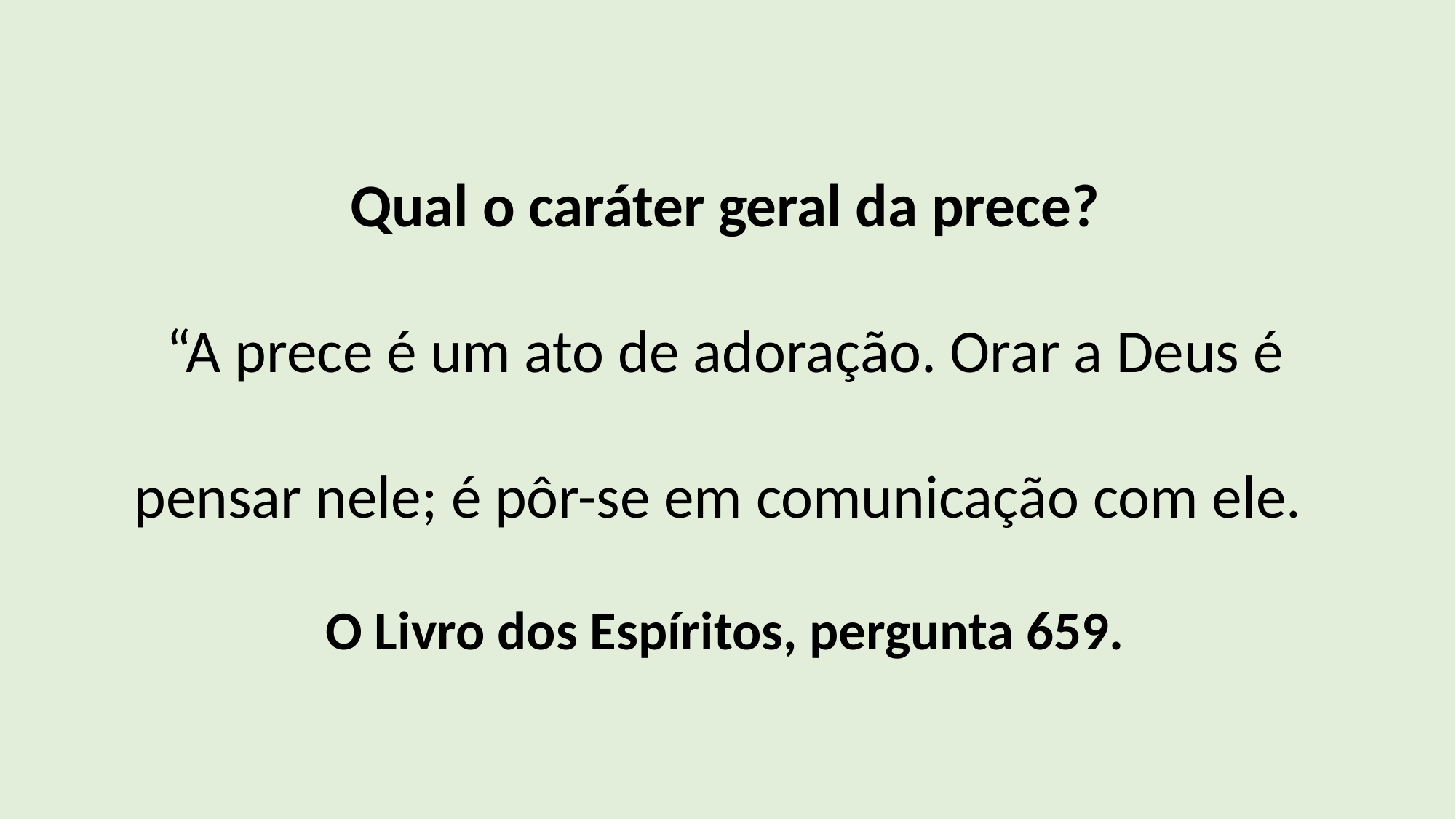

# Qual o caráter geral da prece? “A prece é um ato de adoração. Orar a Deus é pensar nele; é pôr-se em comunicação com ele. O Livro dos Espíritos, pergunta 659.